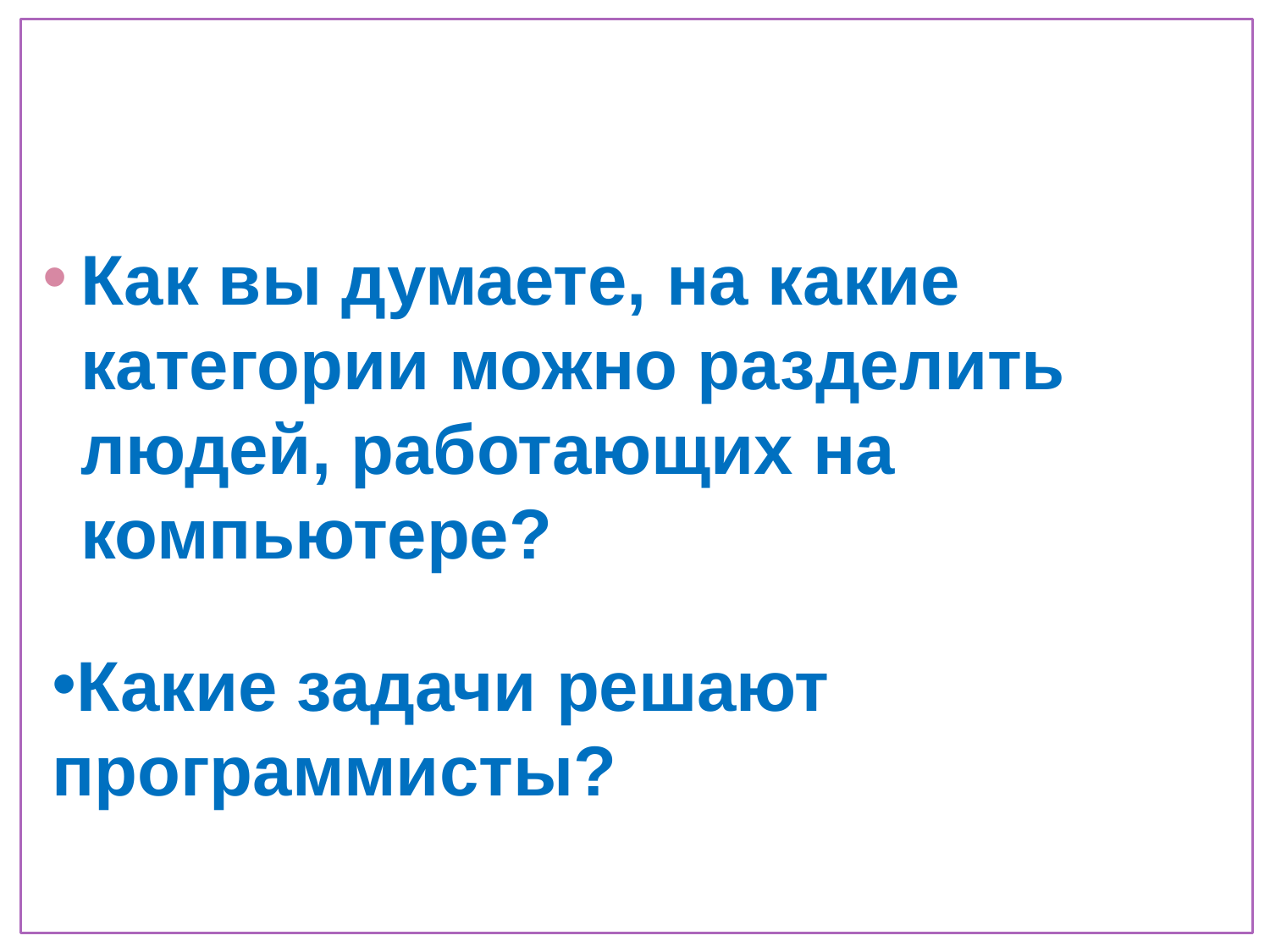

#
Как вы думаете, на какие категории можно разделить людей, работающих на компьютере?

Какие задачи решают программисты?